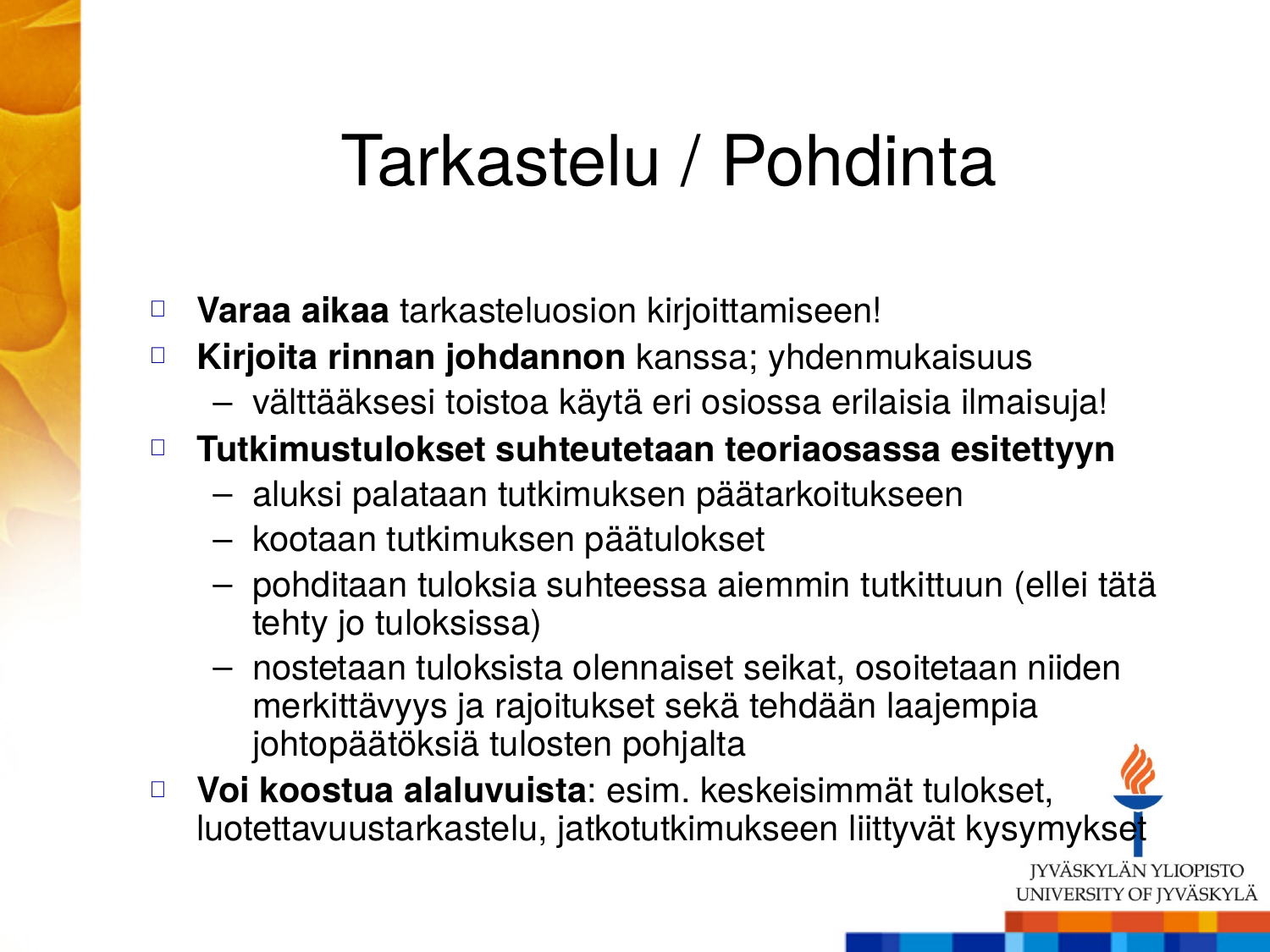

# Tarkastelu / Pohdinta
Varaa aikaa tarkasteluosion kirjoittamiseen!
Kirjoita rinnan johdannon kanssa; yhdenmukaisuus
välttääksesi toistoa käytä eri osiossa erilaisia ilmaisuja!
Tutkimustulokset suhteutetaan teoriaosassa esitettyyn
aluksi palataan tutkimuksen päätarkoitukseen
kootaan tutkimuksen päätulokset
pohditaan tuloksia suhteessa aiemmin tutkittuun (ellei tätä tehty jo tuloksissa)
nostetaan tuloksista olennaiset seikat, osoitetaan niiden merkittävyys ja rajoitukset sekä tehdään laajempia johtopäätöksiä tulosten pohjalta
Voi koostua alaluvuista: esim. keskeisimmät tulokset, luotettavuustarkastelu, jatkotutkimukseen liittyvät kysymykset